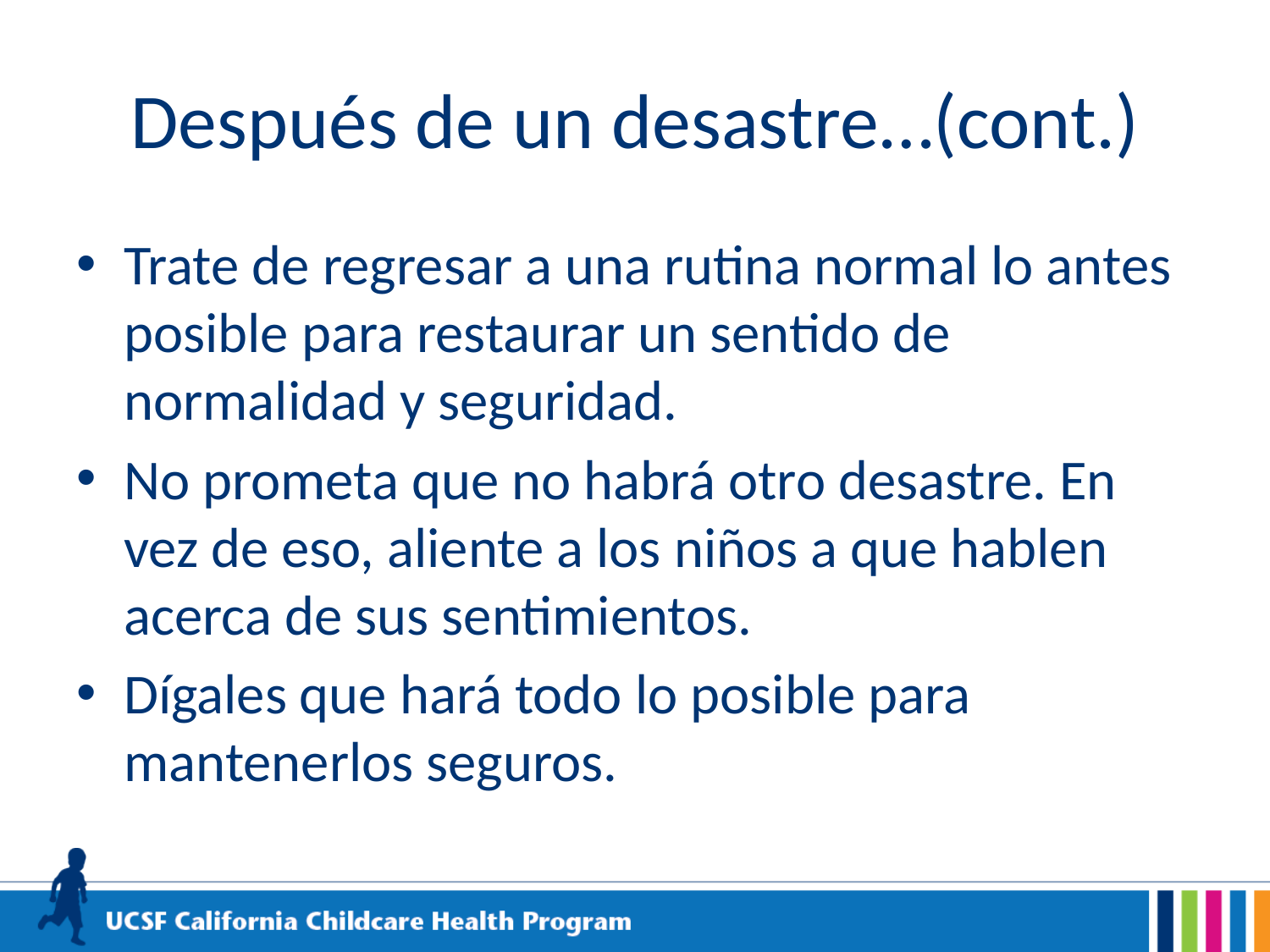

# Después de un desastre…(cont.)
Trate de regresar a una rutina normal lo antes posible para restaurar un sentido de normalidad y seguridad.
No prometa que no habrá otro desastre. En vez de eso, aliente a los niños a que hablen acerca de sus sentimientos.
Dígales que hará todo lo posible para mantenerlos seguros.